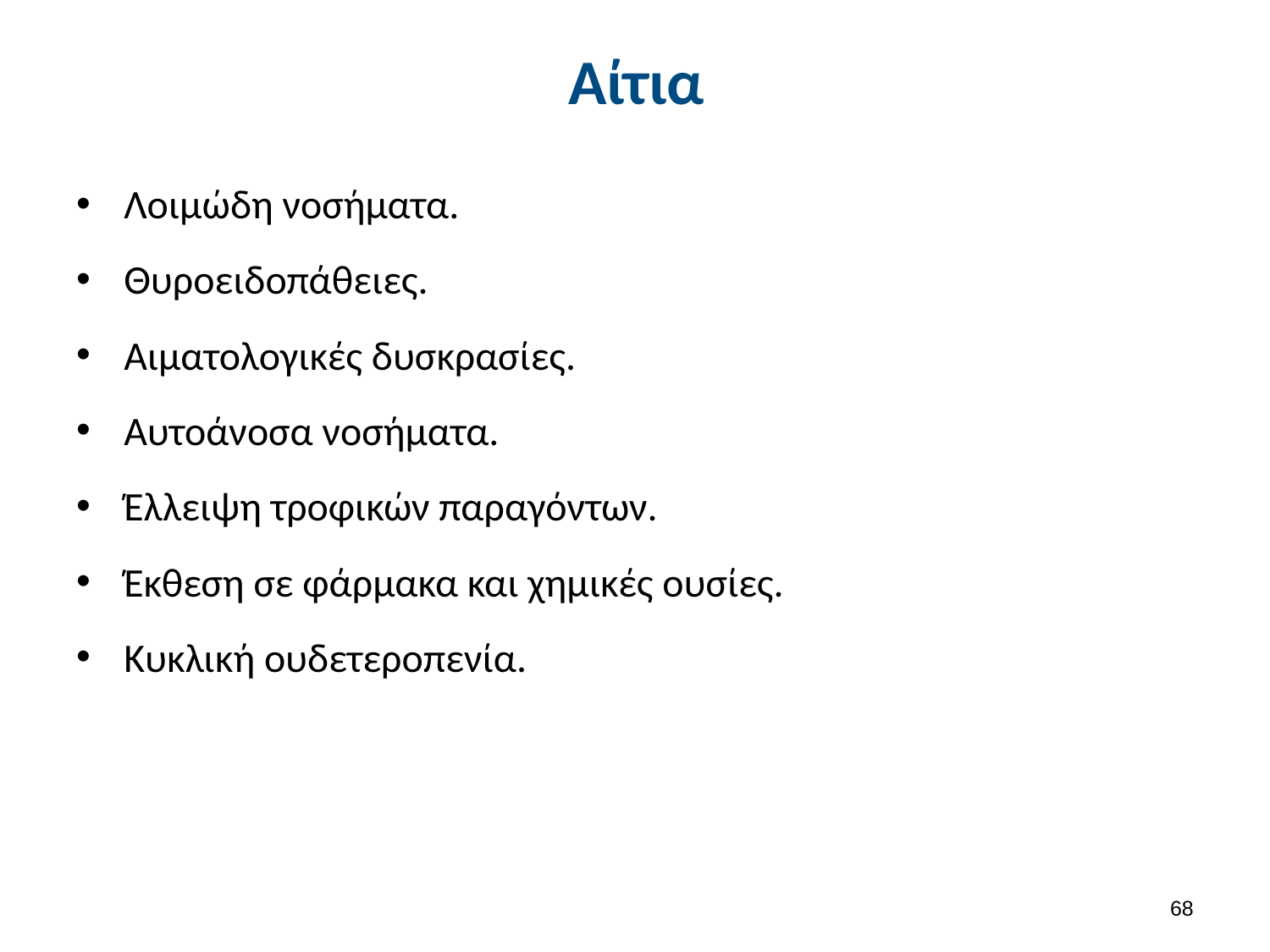

# Αίτια
Λοιμώδη νοσήματα.
Θυροειδοπάθειες.
Αιματολογικές δυσκρασίες.
Αυτοάνοσα νοσήματα.
Έλλειψη τροφικών παραγόντων.
Έκθεση σε φάρμακα και χημικές ουσίες.
Κυκλική ουδετεροπενία.
68